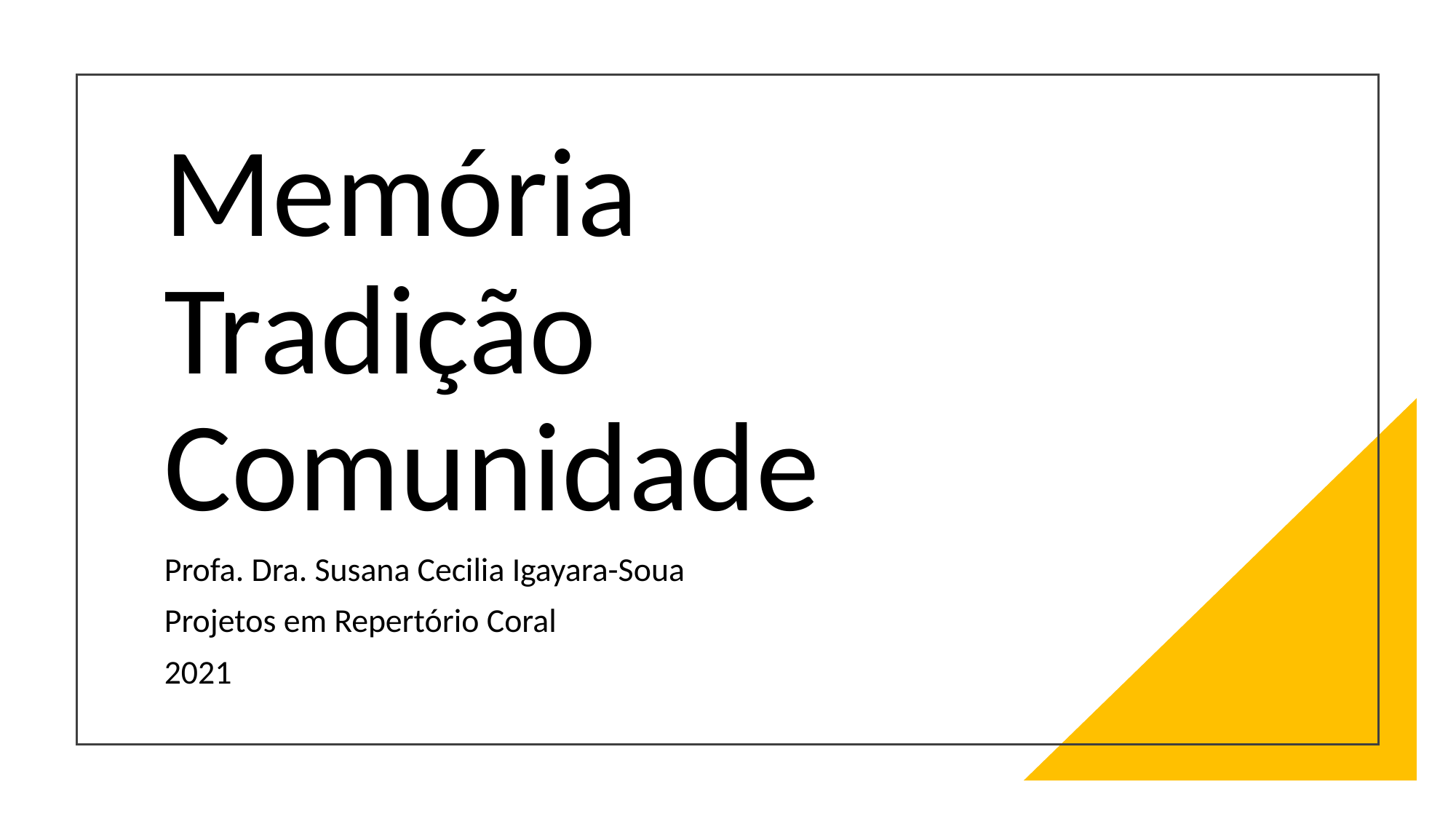

# Memória Tradição Comunidade

Profa. Dra. Susana Cecilia Igayara-Soua
Projetos em Repertório Coral
2021